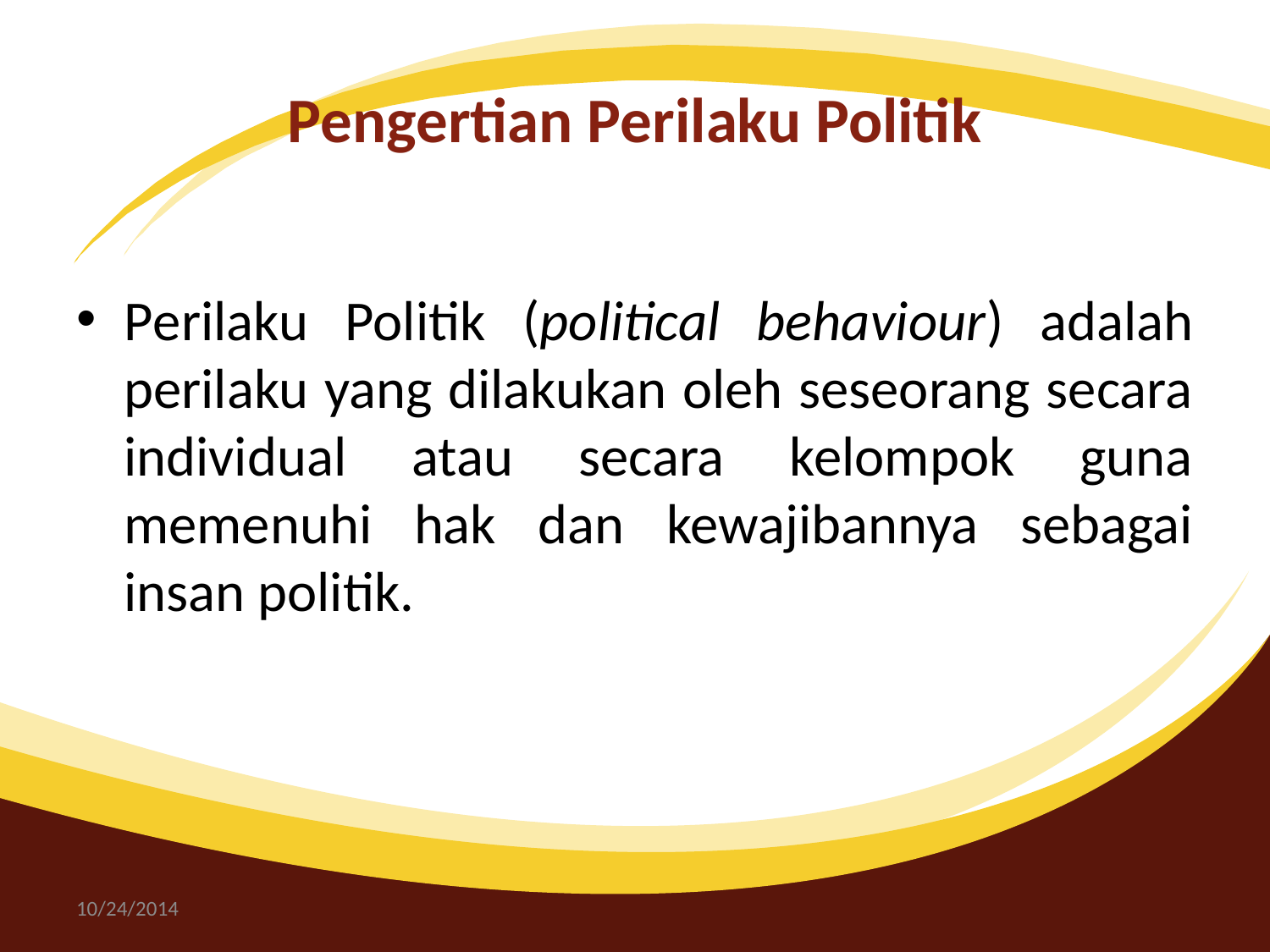

# Pengertian Perilaku Politik
Perilaku Politik (political behaviour) adalah perilaku yang dilakukan oleh seseorang secara individual atau secara kelompok guna memenuhi hak dan kewajibannya sebagai insan politik.
10/24/2014
Handout Sosiologi Politik, By Tatik Rohmawati, S.IP.,M.Si.
2